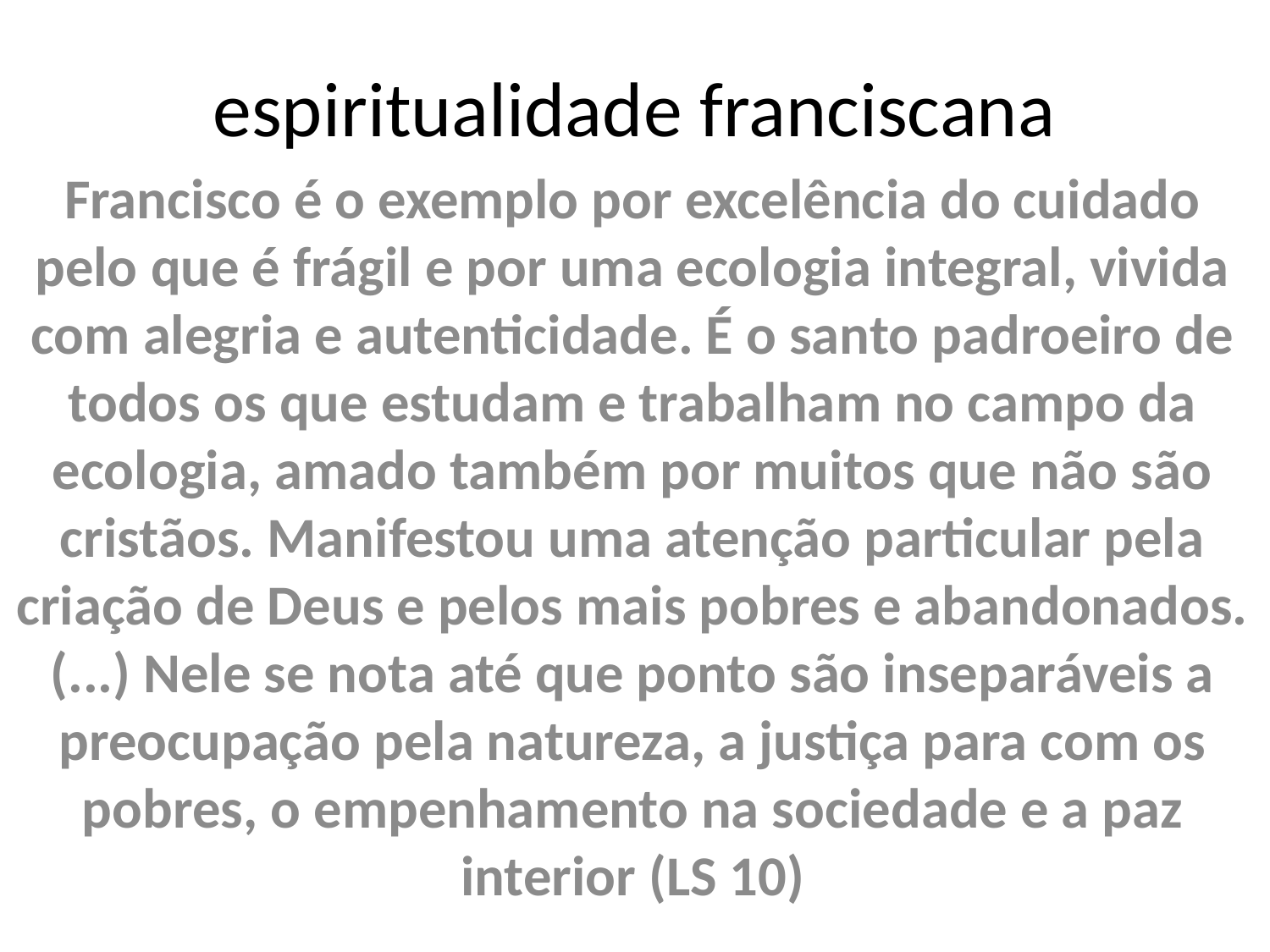

# espiritualidade franciscana
Francisco é o exemplo por excelência do cuidado pelo que é frágil e por uma ecologia integral, vivida com alegria e autenticidade. É o santo padroeiro de todos os que estudam e trabalham no campo da ecologia, amado também por muitos que não são cristãos. Manifestou uma atenção particular pela criação de Deus e pelos mais pobres e abandonados. (...) Nele se nota até que ponto são inseparáveis a preocupação pela natureza, a justiça para com os pobres, o empenhamento na sociedade e a paz interior (LS 10)